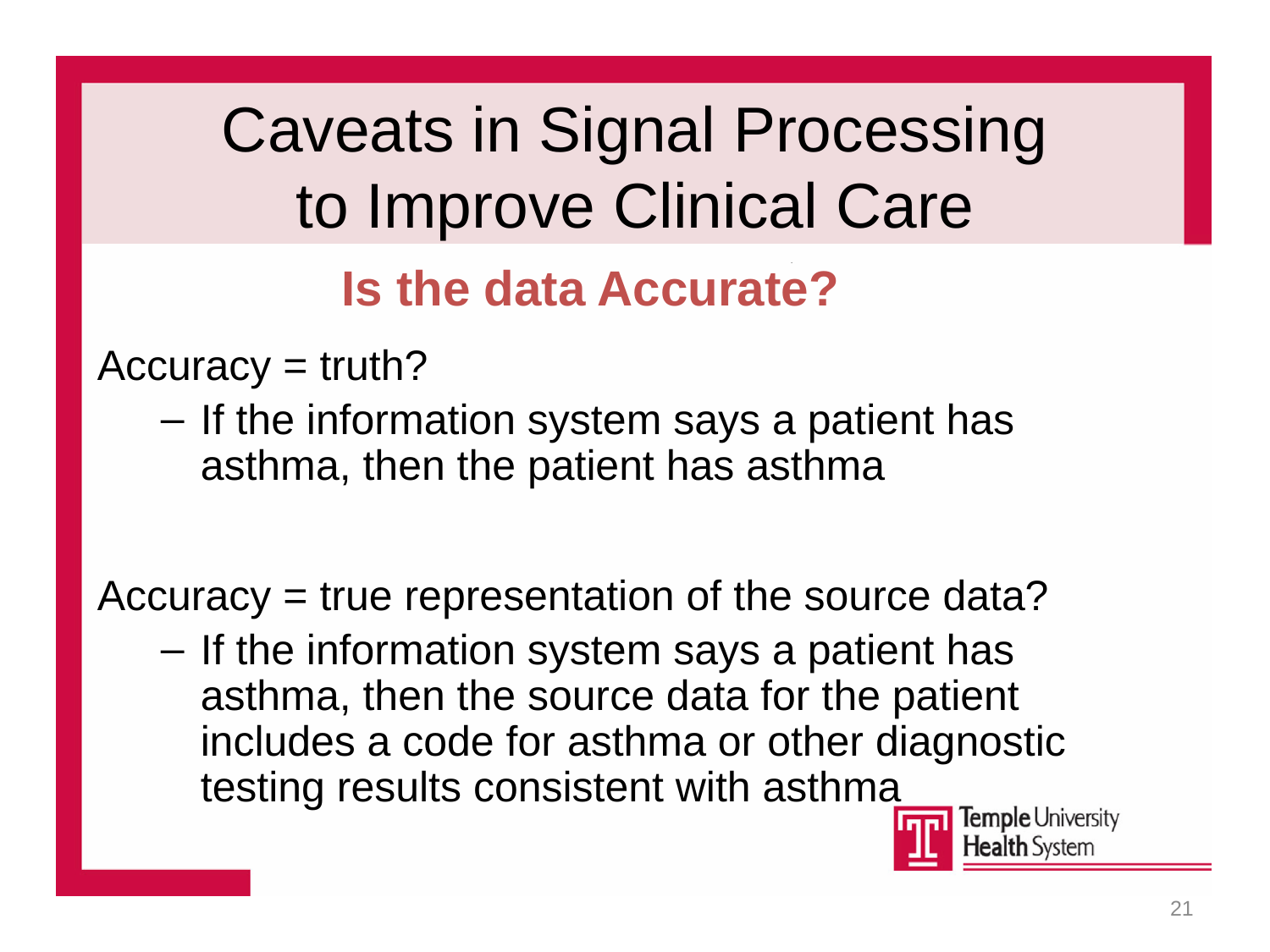

# Caveats in Signal Processing to Improve Clinical Care
Is the data Accurate?
Accuracy = truth?
If the information system says a patient has asthma, then the patient has asthma

Accuracy = true representation of the source data?
If the information system says a patient has asthma, then the source data for the patient includes a code for asthma or other diagnostic testing results consistent with asthma

21